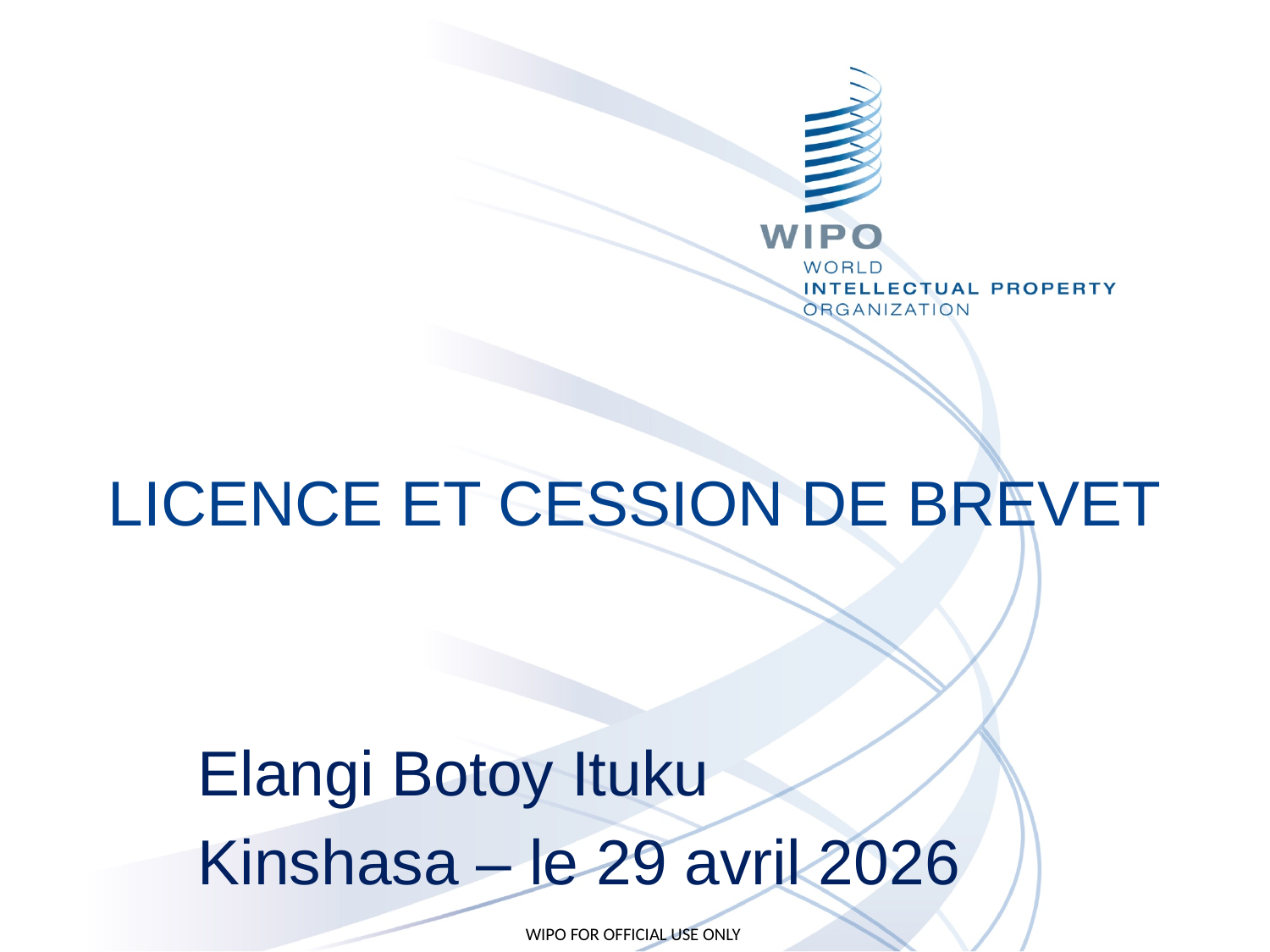

# LICENCE ET CESSION DE BREVET
Elangi Botoy Ituku
Kinshasa – le 29 avril 2026